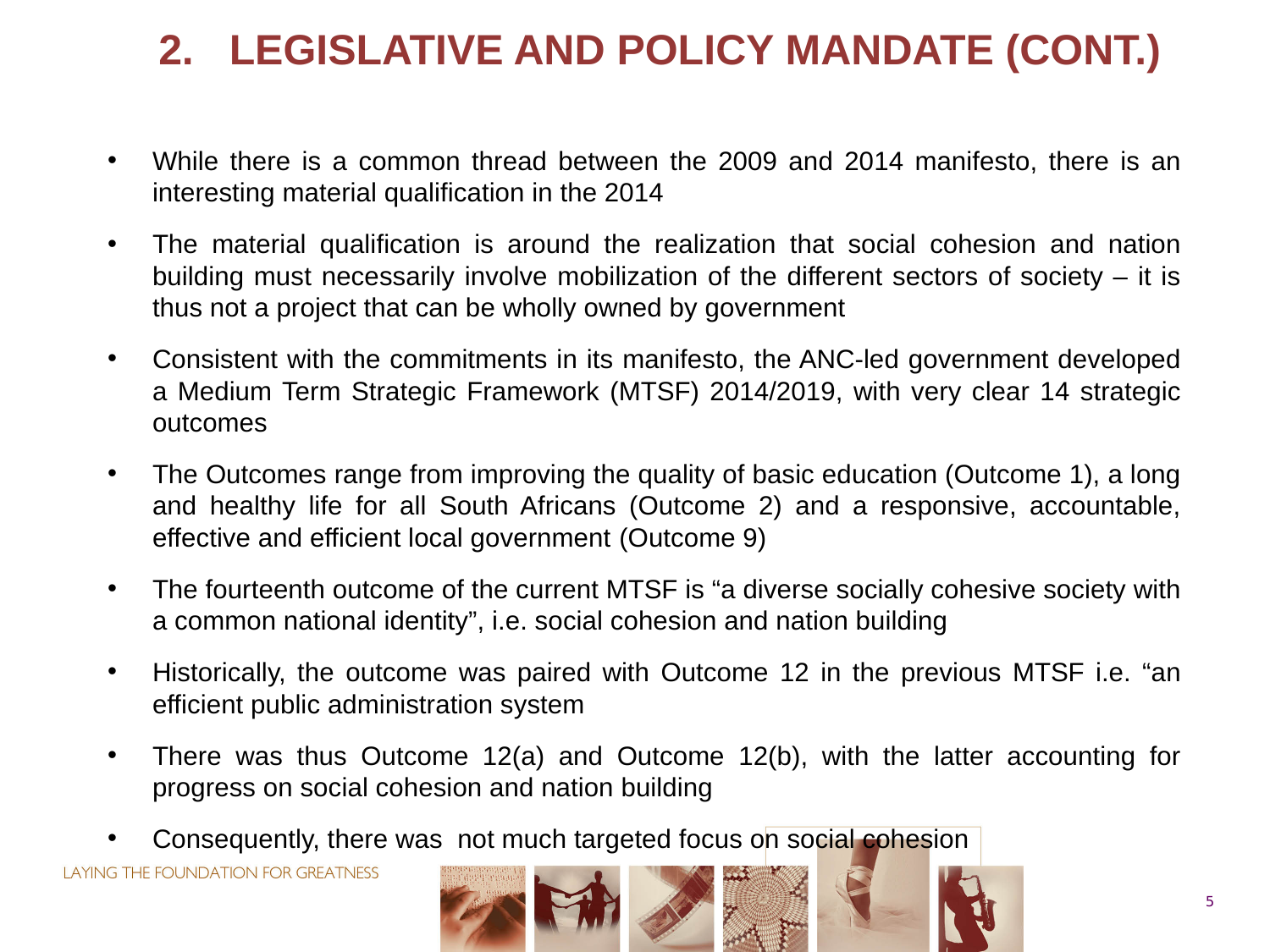

2.   Legislative and Policy Mandate (cont.)

While there is a common thread between the 2009 and 2014 manifesto, there is an interesting material qualification in the 2014
The material qualification is around the realization that social cohesion and nation building must necessarily involve mobilization of the different sectors of society – it is thus not a project that can be wholly owned by government
Consistent with the commitments in its manifesto, the ANC-led government developed a Medium Term Strategic Framework (MTSF) 2014/2019, with very clear 14 strategic outcomes
The Outcomes range from improving the quality of basic education (Outcome 1), a long and healthy life for all South Africans (Outcome 2) and a responsive, accountable, effective and efficient local government (Outcome 9)
The fourteenth outcome of the current MTSF is “a diverse socially cohesive society with a common national identity”, i.e. social cohesion and nation building
Historically, the outcome was paired with Outcome 12 in the previous MTSF i.e. “an efficient public administration system
There was thus Outcome 12(a) and Outcome 12(b), with the latter accounting for progress on social cohesion and nation building
Consequently, there was  not much targeted focus on social cohesion

5